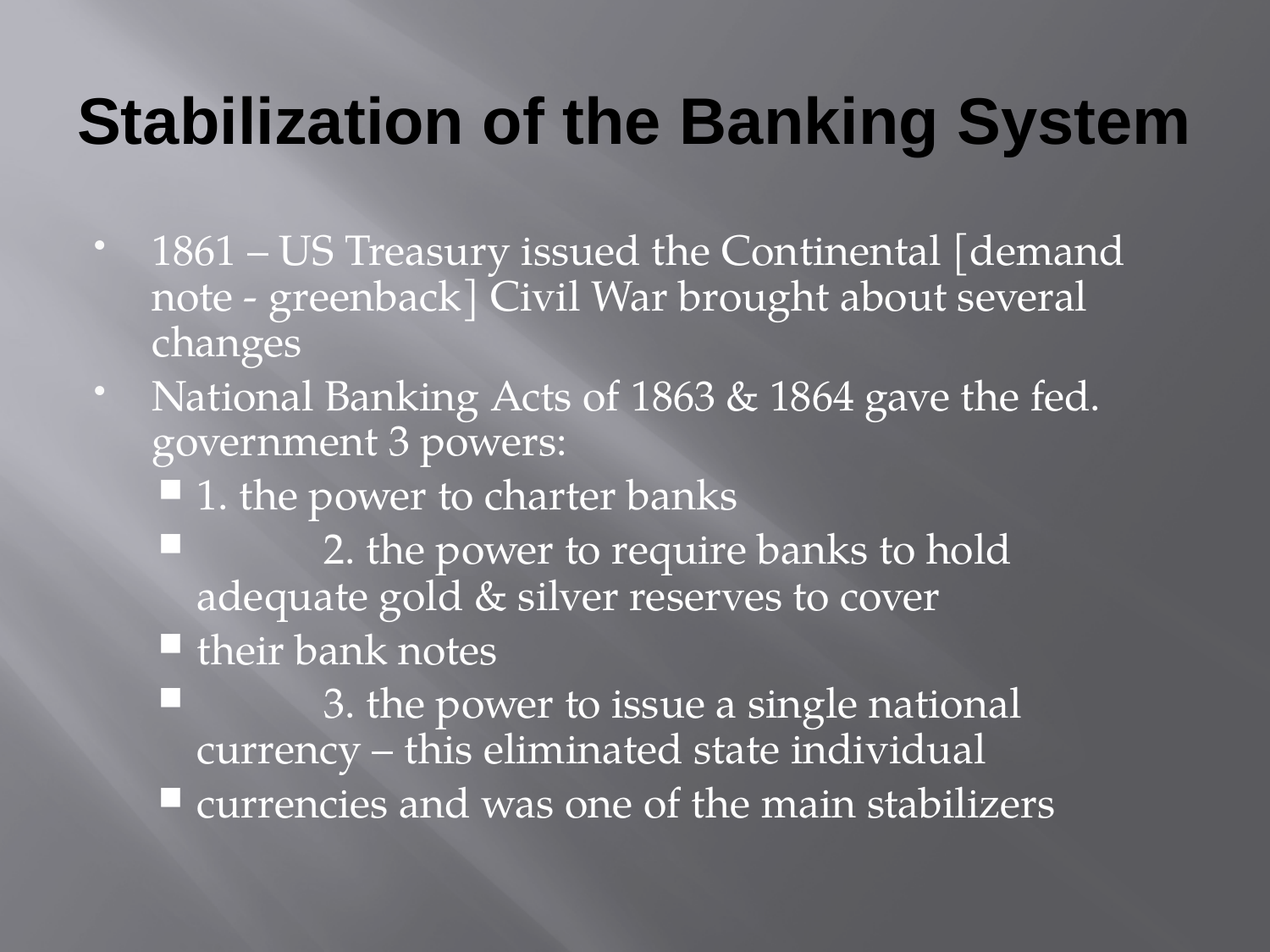

# Stabilization of the Banking System
1861 – US Treasury issued the Continental [demand note - greenback] Civil War brought about several changes
National Banking Acts of 1863 & 1864 gave the fed. government 3 powers:
1. the power to charter banks
	2. the power to require banks to hold adequate gold & silver reserves to cover
their bank notes
	3. the power to issue a single national currency – this eliminated state individual
currencies and was one of the main stabilizers